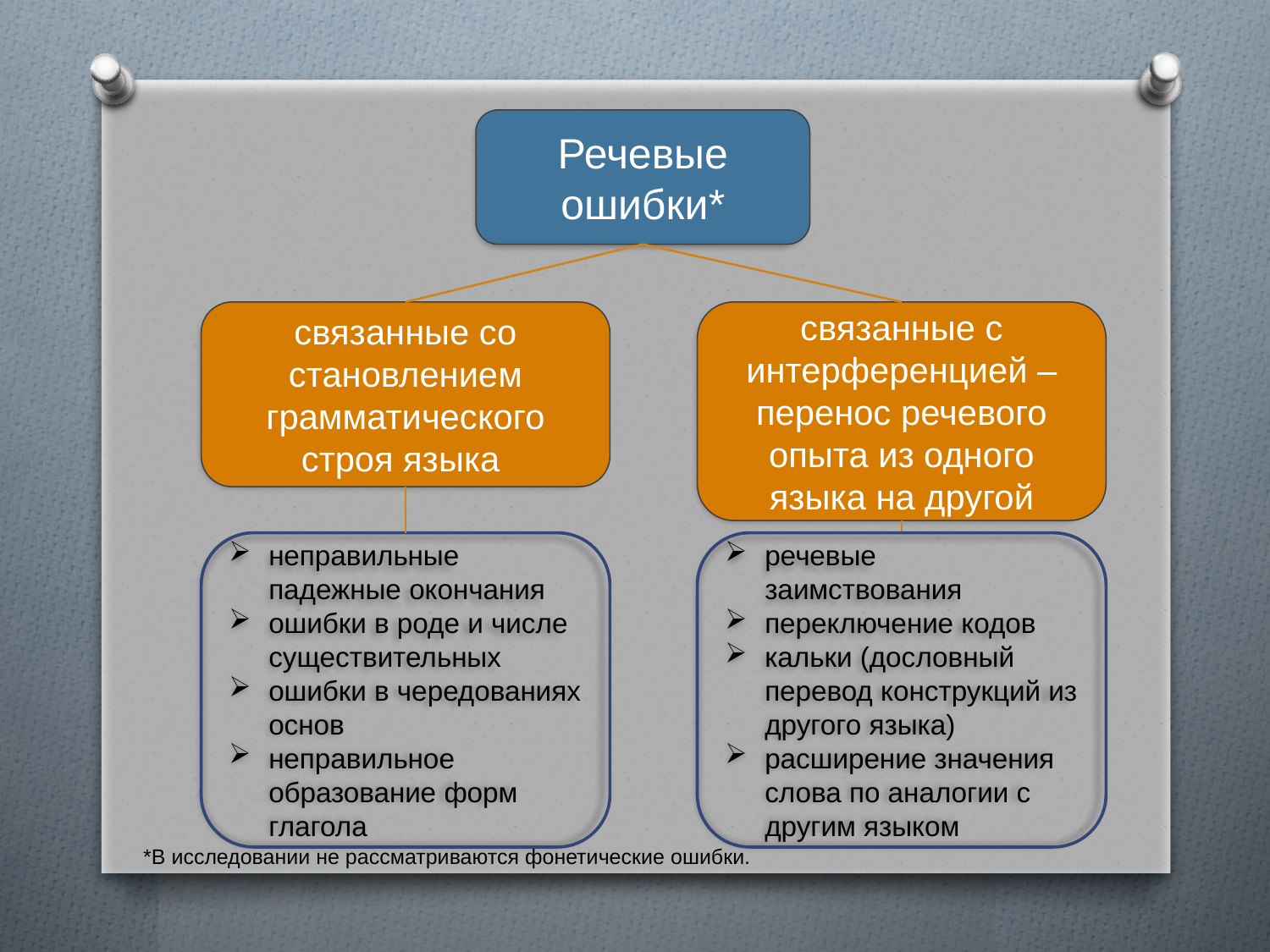

Речевые
ошибки*
связанные со становлением грамматического строя языка
связанные с интерференцией – перенос речевого опыта из одного языка на другой
неправильные падежные окончания
ошибки в роде и числе существительных
ошибки в чередованиях основ
неправильное образование форм глагола
речевые заимствования
переключение кодов
кальки (дословный перевод конструкций из другого языка)
расширение значения слова по аналогии с другим языком
*В исследовании не рассматриваются фонетические ошибки.